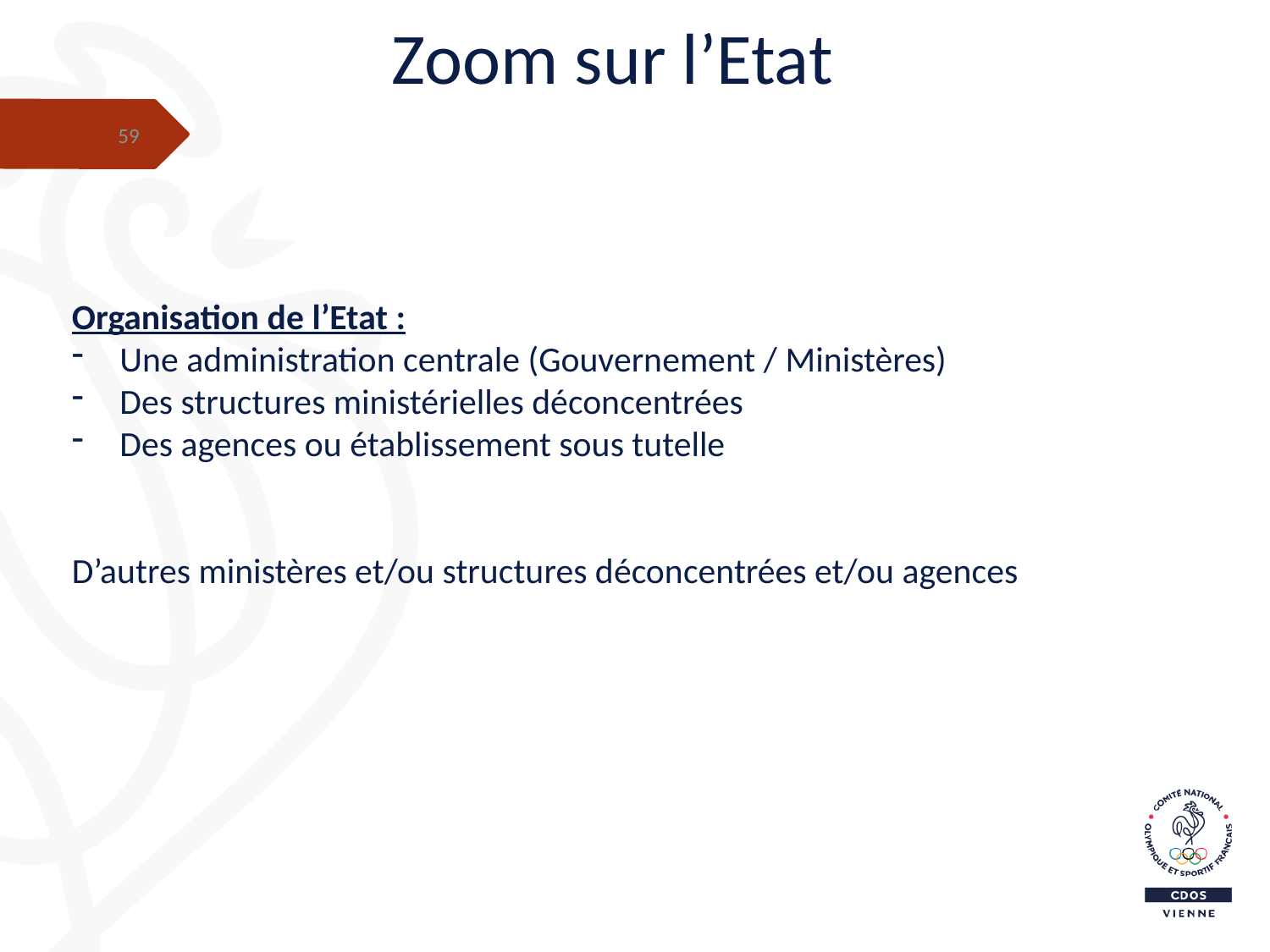

Zoom sur l’Etat
59
Organisation de l’Etat :
Une administration centrale (Gouvernement / Ministères)
Des structures ministérielles déconcentrées
Des agences ou établissement sous tutelle

D’autres ministères et/ou structures déconcentrées et/ou agences